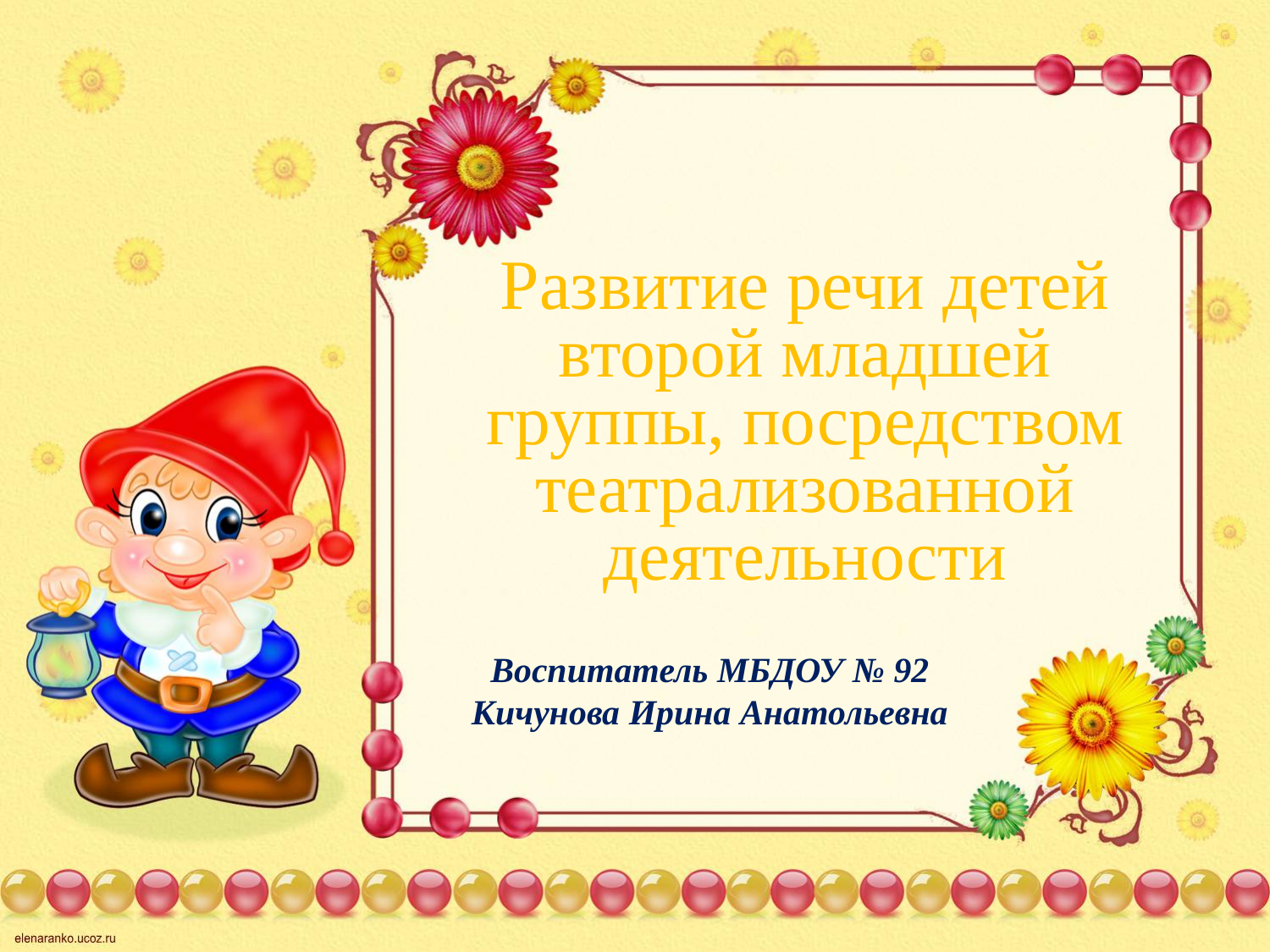

Развитие речи детей второй младшей группы, посредством театрализованной деятельности

Воспитатель МБДОУ № 92
Кичунова Ирина Анатольевна